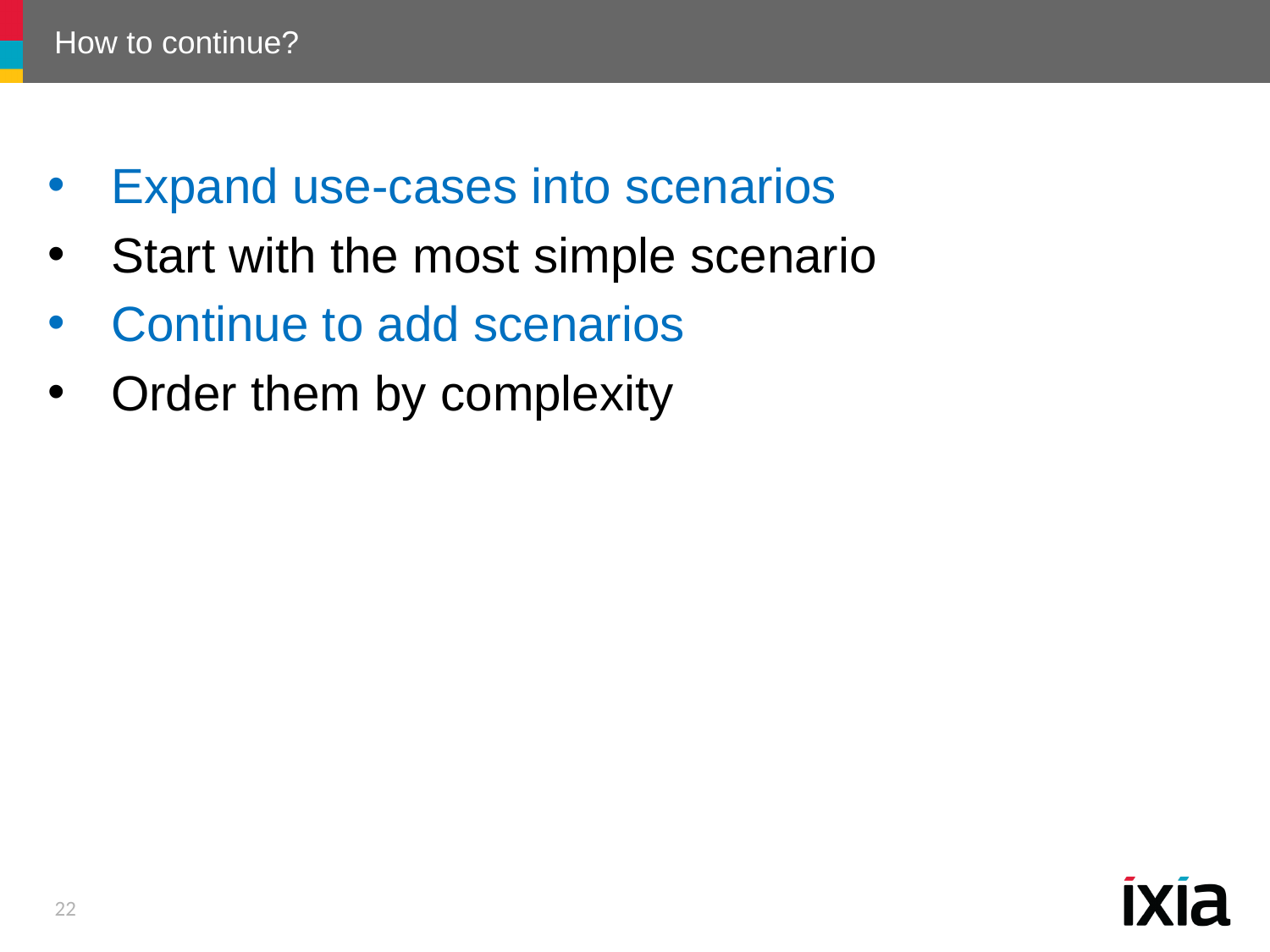

# How to continue?
Expand use-cases into scenarios
Start with the most simple scenario
Continue to add scenarios
Order them by complexity
22